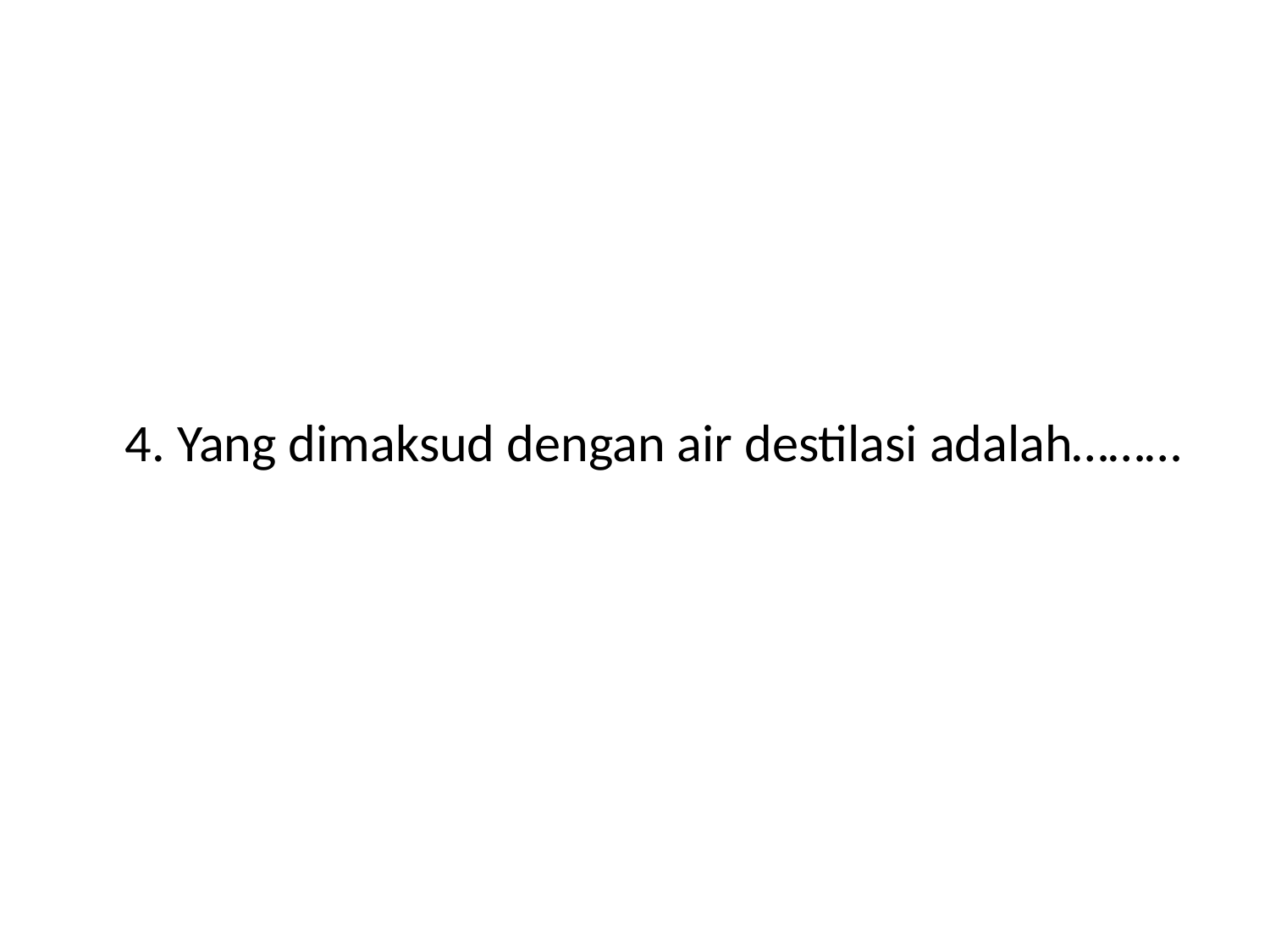

# 4. Yang dimaksud dengan air destilasi adalah………